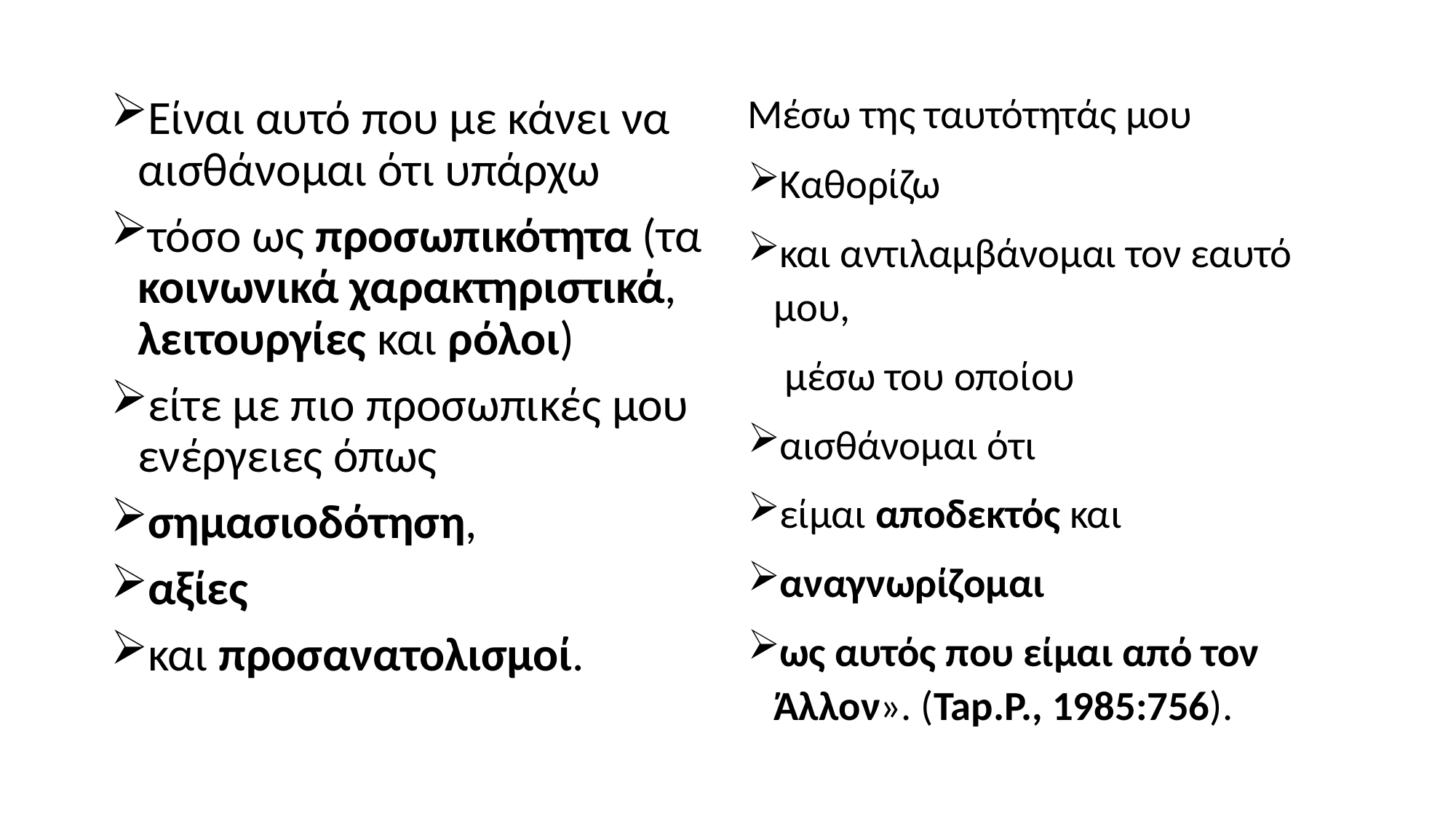

Είναι αυτό που με κάνει να αισθάνομαι ότι υπάρχω
τόσο ως προσωπικότητα (τα κοινωνικά χαρακτηριστικά, λειτουργίες και ρόλοι)
είτε με πιο προσωπικές μου ενέργειες όπως
σημασιοδότηση,
αξίες
και προσανατολισμοί.
Μέσω της ταυτότητάς μου
Καθορίζω
και αντιλαμβάνομαι τον εαυτό μου,
    μέσω του οποίου
αισθάνομαι ότι
είμαι αποδεκτός και
αναγνωρίζομαι
ως αυτός που είμαι από τον Άλλον». (Tap.P., 1985:756).